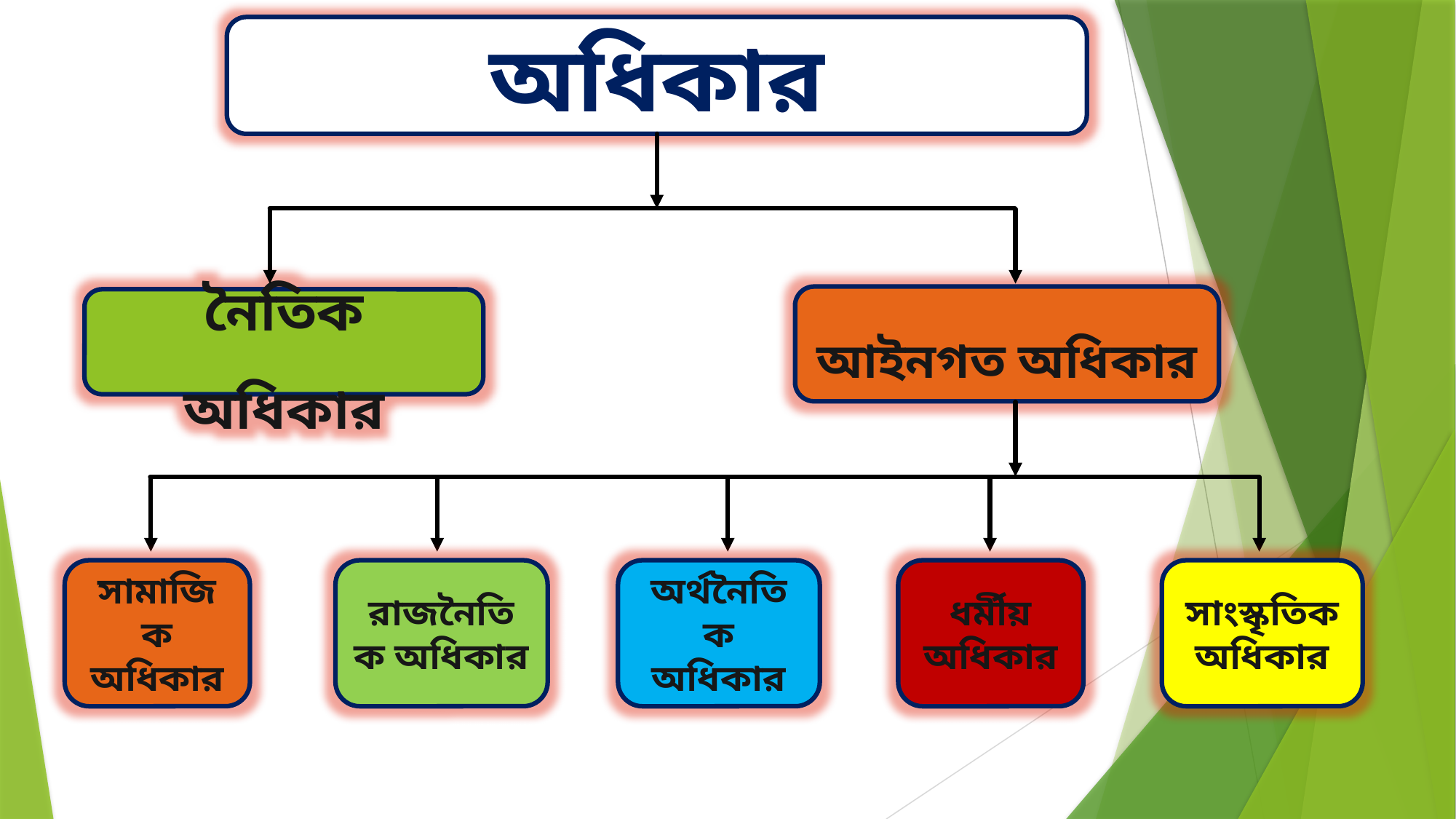

অধিকার
আইনগত অধিকার
নৈতিক অধিকার
সামাজিক অধিকার
রাজনৈতিক অধিকার
অর্থনৈতিক অধিকার
ধর্মীয় অধিকার
সাংস্কৃতিক অধিকার